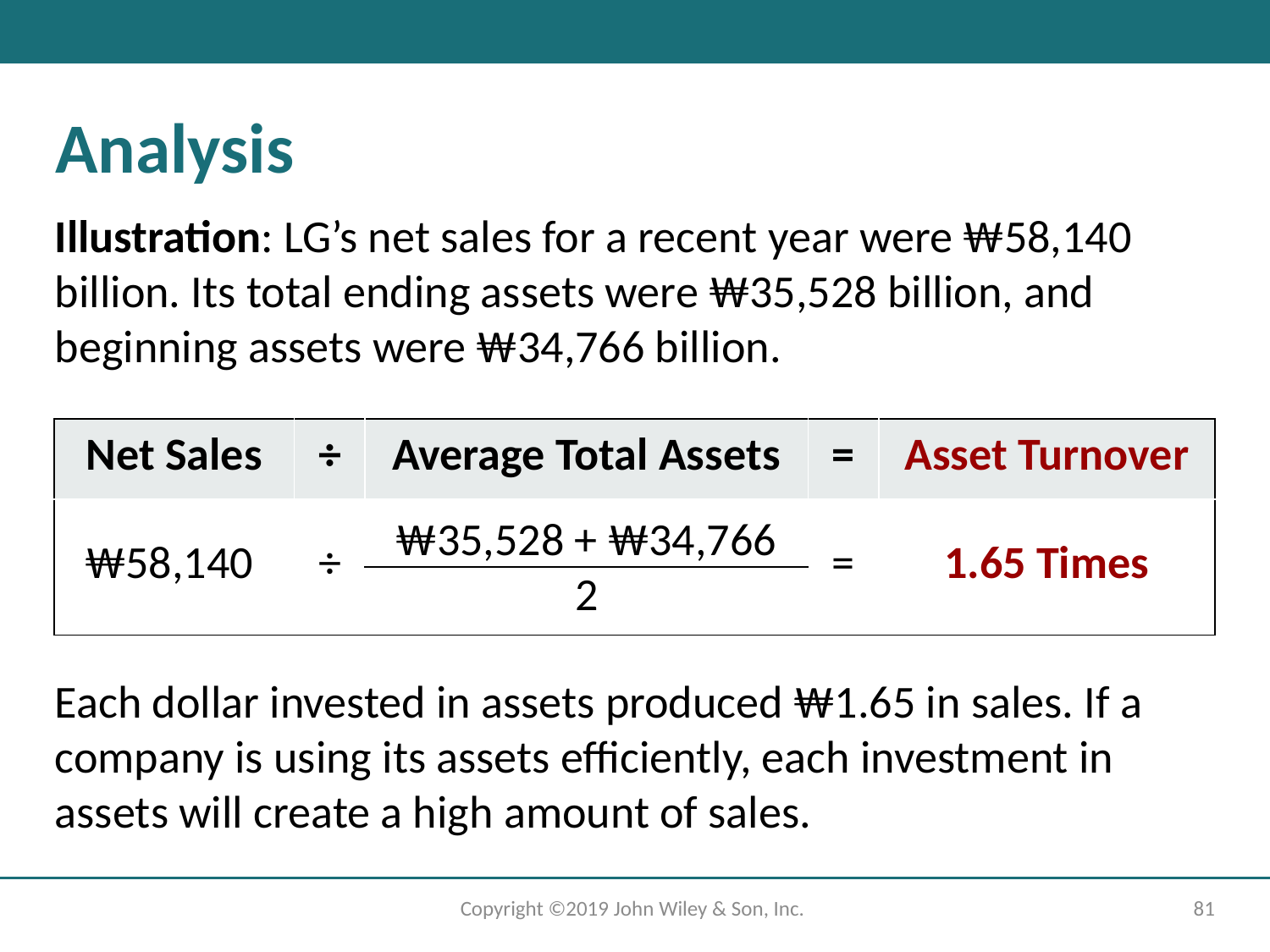

Analysis
Illustration: LG’s net sales for a recent year were ₩58,140 billion. Its total ending assets were ₩35,528 billion, and beginning assets were ₩34,766 billion.
| Net Sales | ÷ | Average Total Assets | = | Asset Turnover |
| --- | --- | --- | --- | --- |
| ₩58,140 | ÷ | ₩35,528 + ₩34,766 | = | 1.65 Times |
|  |  | 2 |  |  |
Each dollar invested in assets produced ₩1.65 in sales. If a company is using its assets efficiently, each investment in assets will create a high amount of sales.
Copyright ©2019 John Wiley & Son, Inc.
81